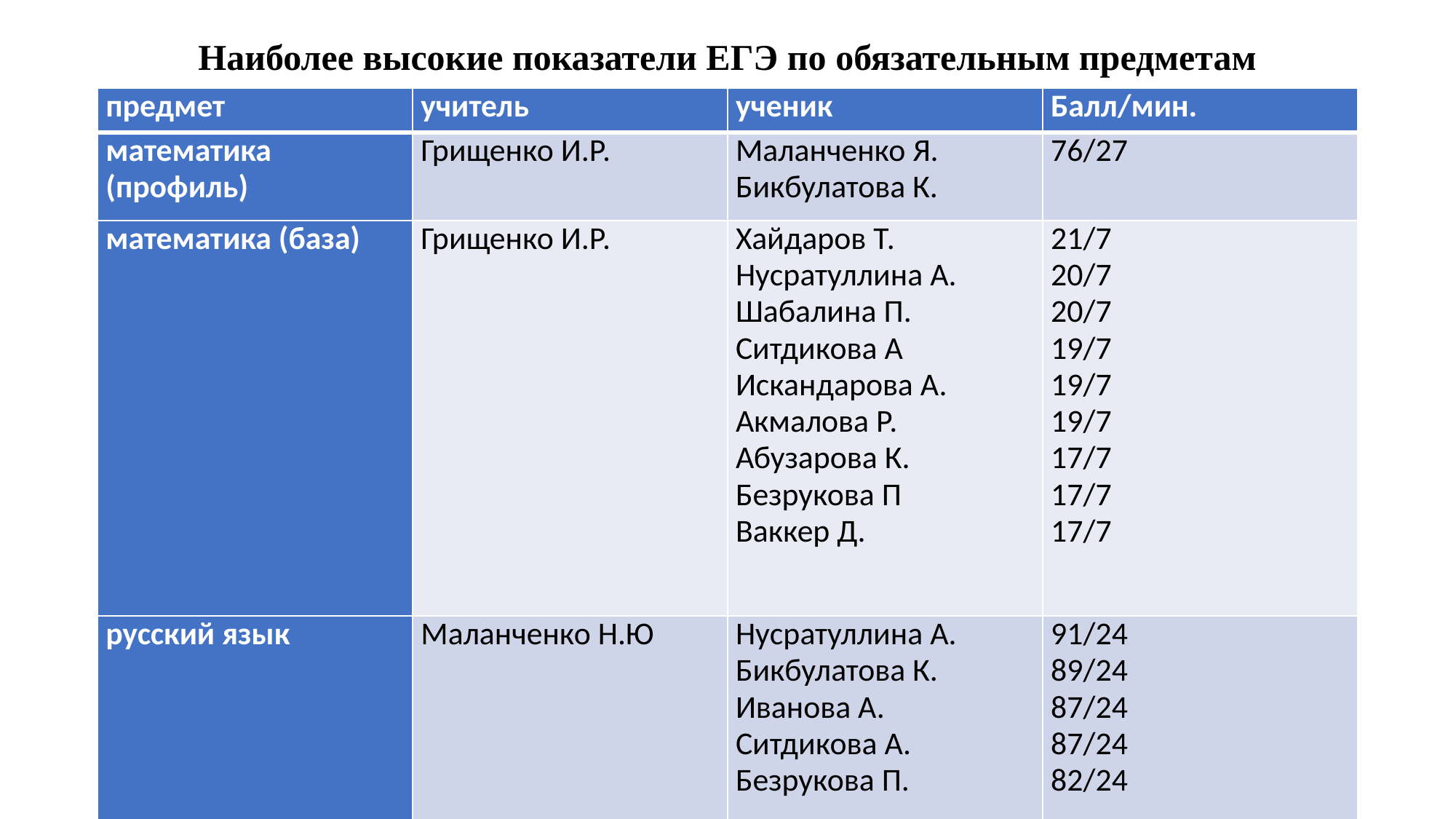

Наиболее высокие показатели ЕГЭ по обязательным предметам
| предмет | учитель | ученик | Балл/мин. |
| --- | --- | --- | --- |
| математика (профиль) | Грищенко И.Р. | Маланченко Я. Бикбулатова К. | 76/27 |
| математика (база) | Грищенко И.Р. | Хайдаров Т. Нусратуллина А. Шабалина П. Ситдикова А Искандарова А. Акмалова Р. Абузарова К. Безрукова П Ваккер Д. | 21/7 20/7 20/7 19/7 19/7 19/7 17/7 17/7 17/7 |
| русский язык | Маланченко Н.Ю | Нусратуллина А. Бикбулатова К. Иванова А. Ситдикова А. Безрукова П. | 91/24 89/24 87/24 87/24 82/24 |